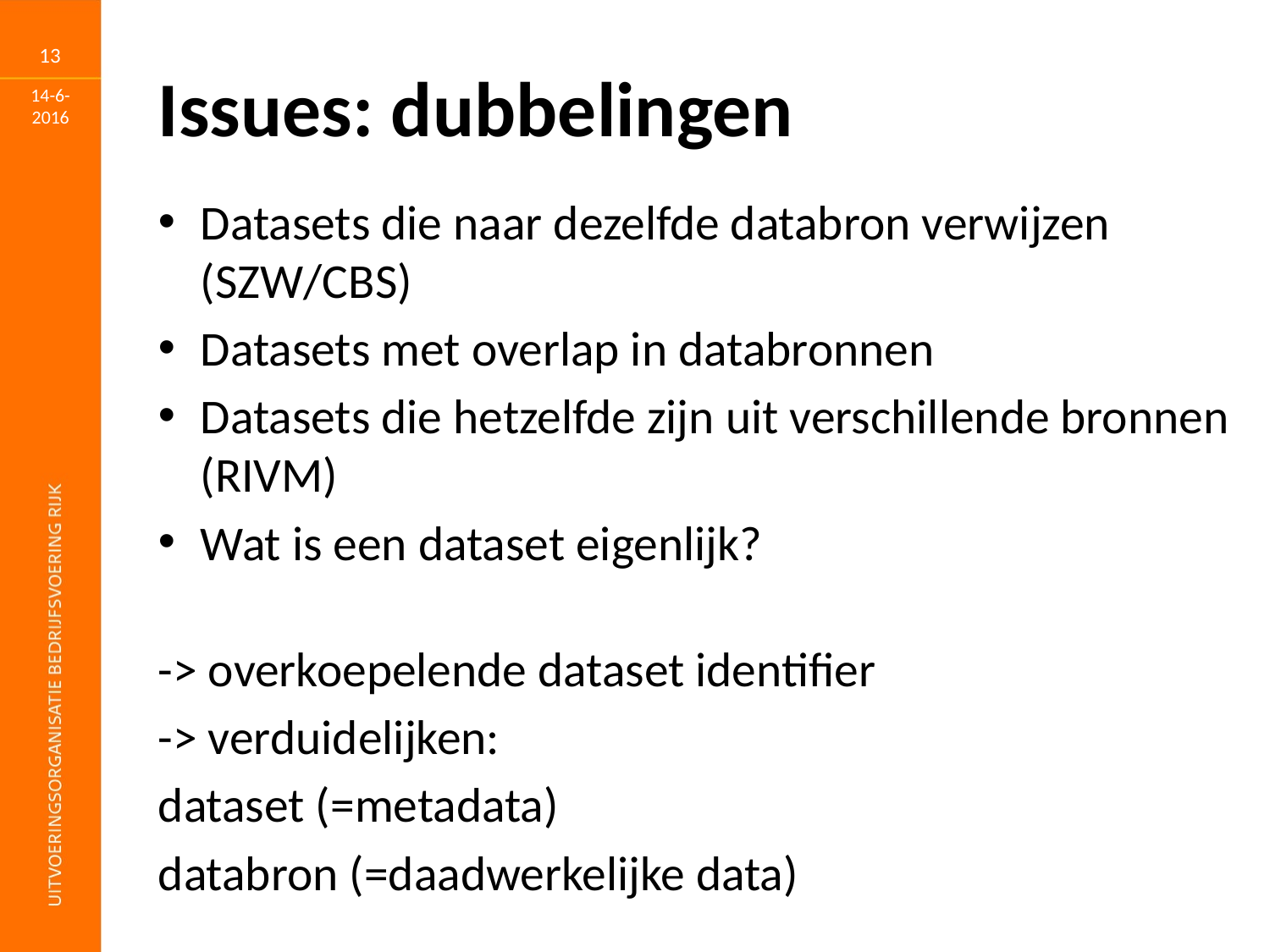

# Issues: dubbelingen
13
14-6-2016
Datasets die naar dezelfde databron verwijzen (SZW/CBS)
Datasets met overlap in databronnen
Datasets die hetzelfde zijn uit verschillende bronnen (RIVM)
Wat is een dataset eigenlijk?
-> overkoepelende dataset identifier
-> verduidelijken:
dataset (=metadata)
databron (=daadwerkelijke data)